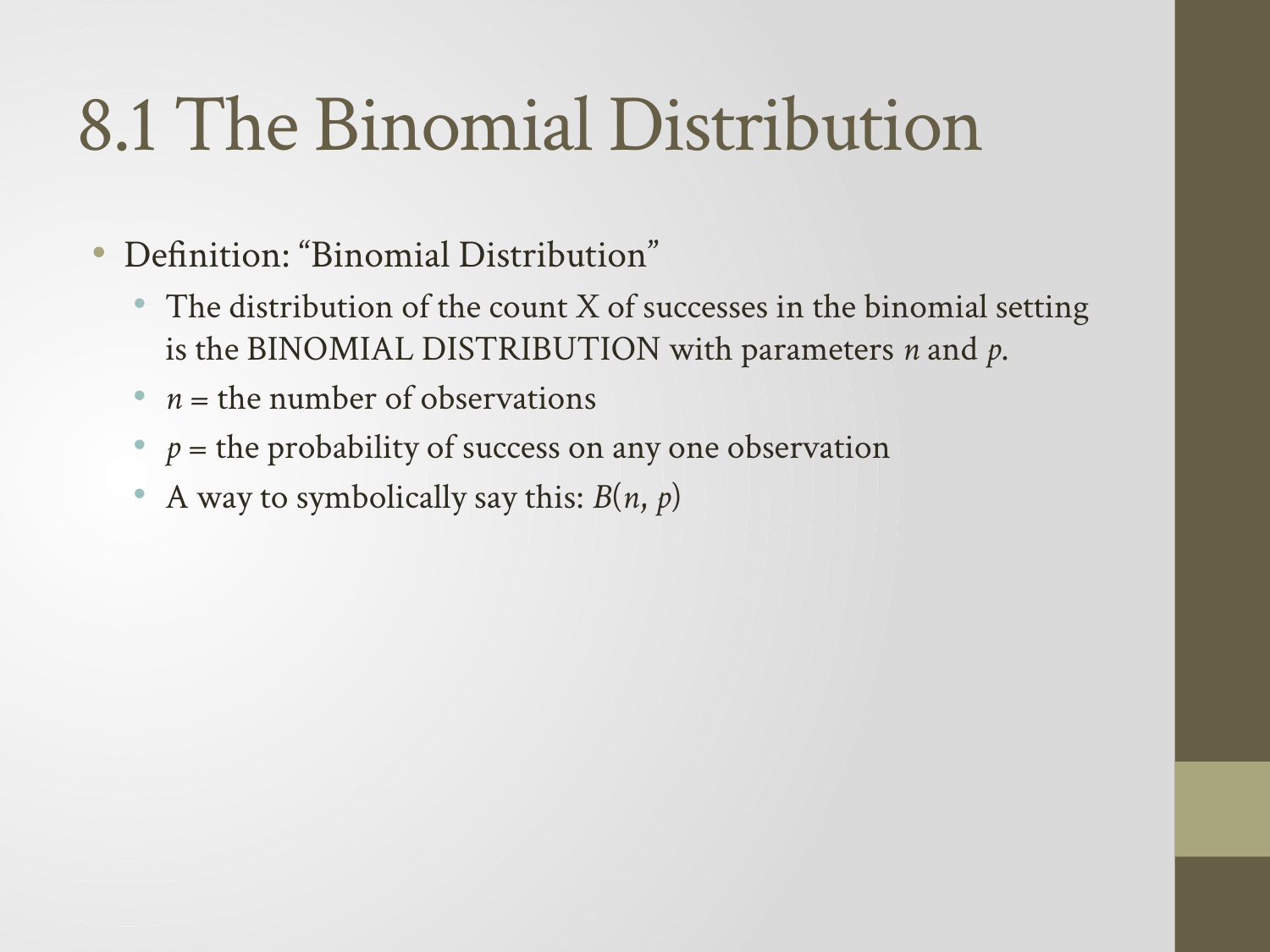

# 8.1 The Binomial Distribution
Definition: “Binomial Distribution”
The distribution of the count X of successes in the binomial setting is the BINOMIAL DISTRIBUTION with parameters n and p.
n = the number of observations
p = the probability of success on any one observation
A way to symbolically say this: B(n, p)